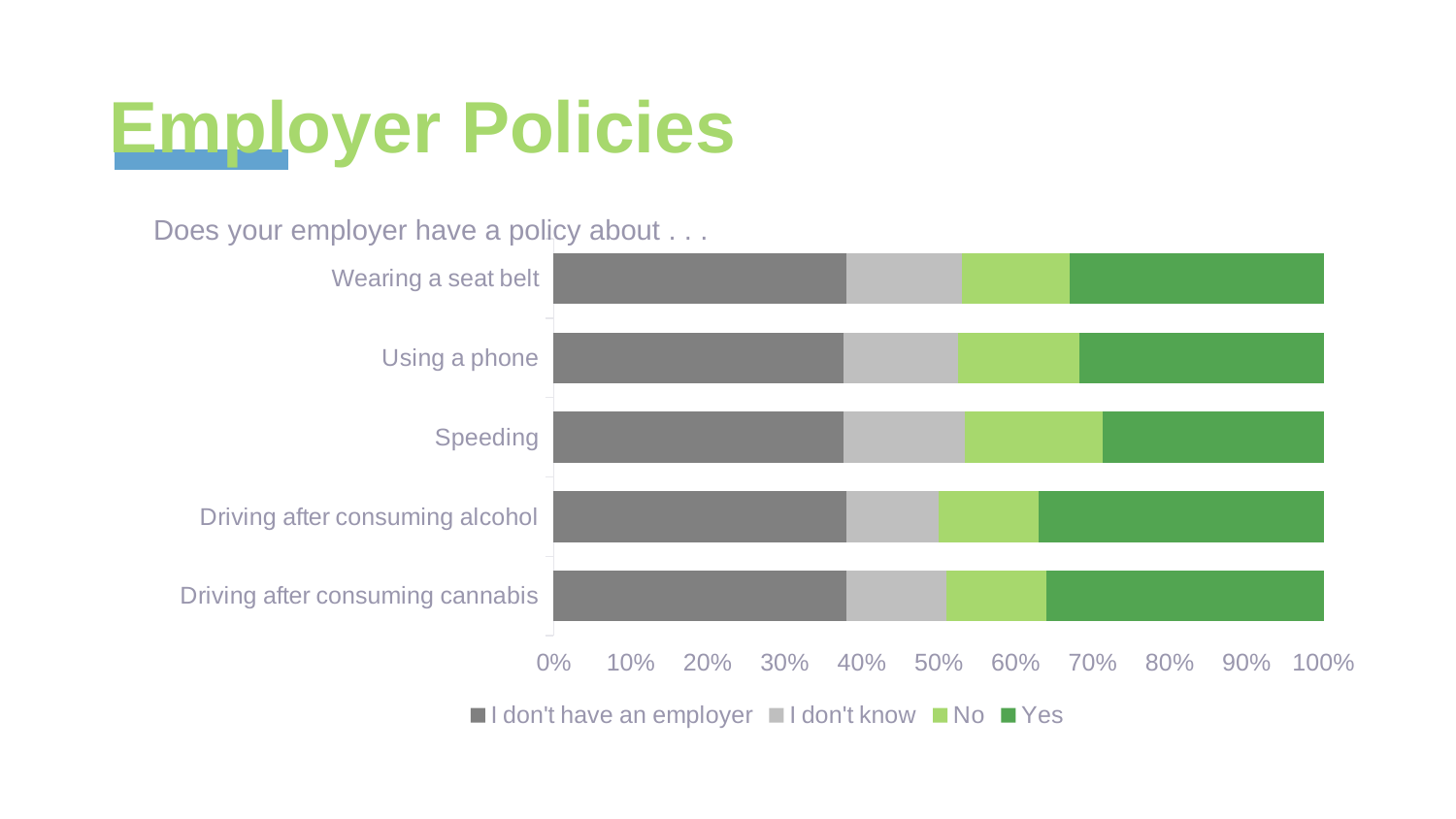

# Employer Policies
Does your employer have a policy about . . .

### Chart

| Category | I don't have an employer | I don't know | No | Yes |
|---|---|---|---|---|
| Driving after consuming cannabis | 38.0 | 13.0 | 13.0 | 36.0 |
| Driving after consuming alcohol | 38.0 | 12.0 | 13.0 | 37.0 |
| Speeding | 38.0 | 16.0 | 18.0 | 29.0 |
| Using a phone | 38.0 | 15.0 | 16.0 | 32.0 |
| Wearing a seat belt | 38.0 | 15.0 | 14.0 | 33.0 |